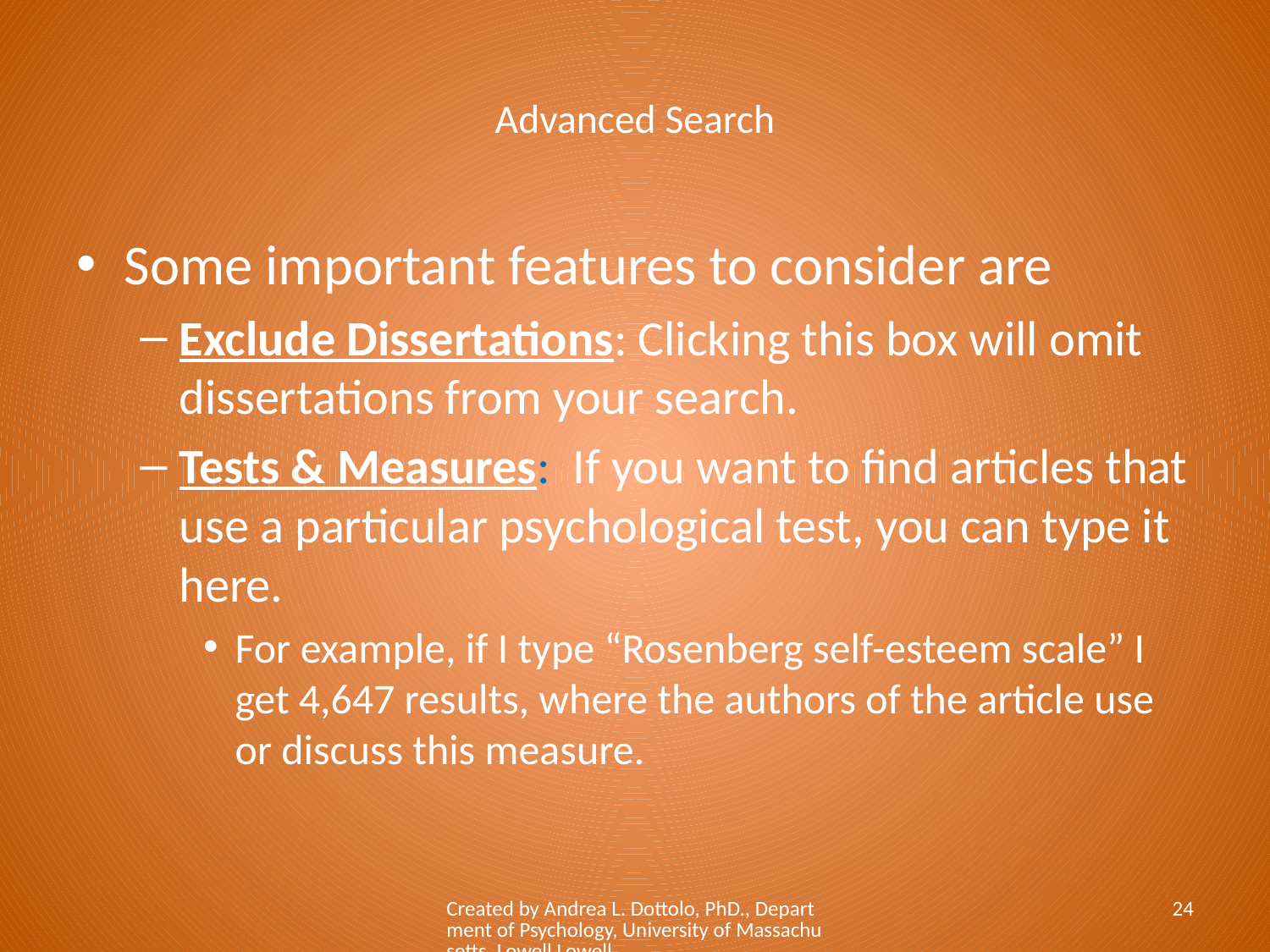

# Advanced Search
Some important features to consider are
Exclude Dissertations: Clicking this box will omit dissertations from your search.
Tests & Measures:  If you want to find articles that use a particular psychological test, you can type it here.
For example, if I type “Rosenberg self-esteem scale” I get 4,647 results, where the authors of the article use or discuss this measure.
Created by Andrea L. Dottolo, PhD., Department of Psychology, University of Massachusetts, Lowell Lowell
24